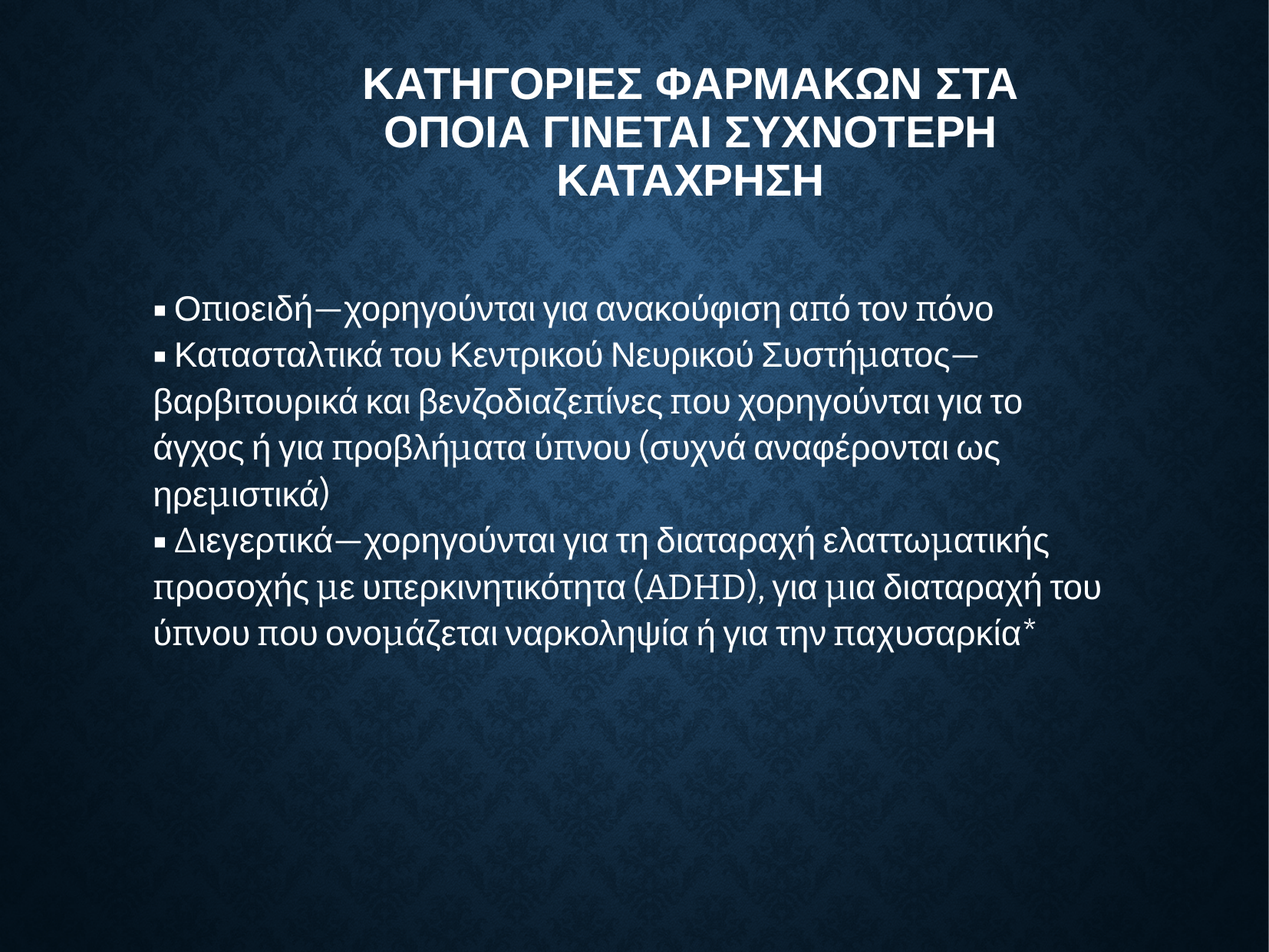

ΚΑΤΗΓΟΡΙΕΣ ΦΑΡΜΑΚΩΝ ΣΤΑ ΟΠΟΙΑ ΓΙΝΕΤΑΙ ΣΥΧΝΟΤΕΡΗ ΚΑΤΑΧΡΗΣΗ
▪ Οπιοειδή—χορηγούνται για ανακούφιση από τον πόνο
▪ Κατασταλτικά του Κεντρικού Νευρικού Συστήματος—βαρβιτουρικά και βενζοδιαζεπίνες που χορηγούνται για το άγχος ή για προβλήματα ύπνου (συχνά αναφέρονται ως ηρεμιστικά)
▪ Διεγερτικά—χορηγούνται για τη διαταραχή ελαττωματικής προσοχής με υπερκινητικότητα (ADHD), για μια διαταραχή του ύπνου που ονομάζεται ναρκοληψία ή για την παχυσαρκία*